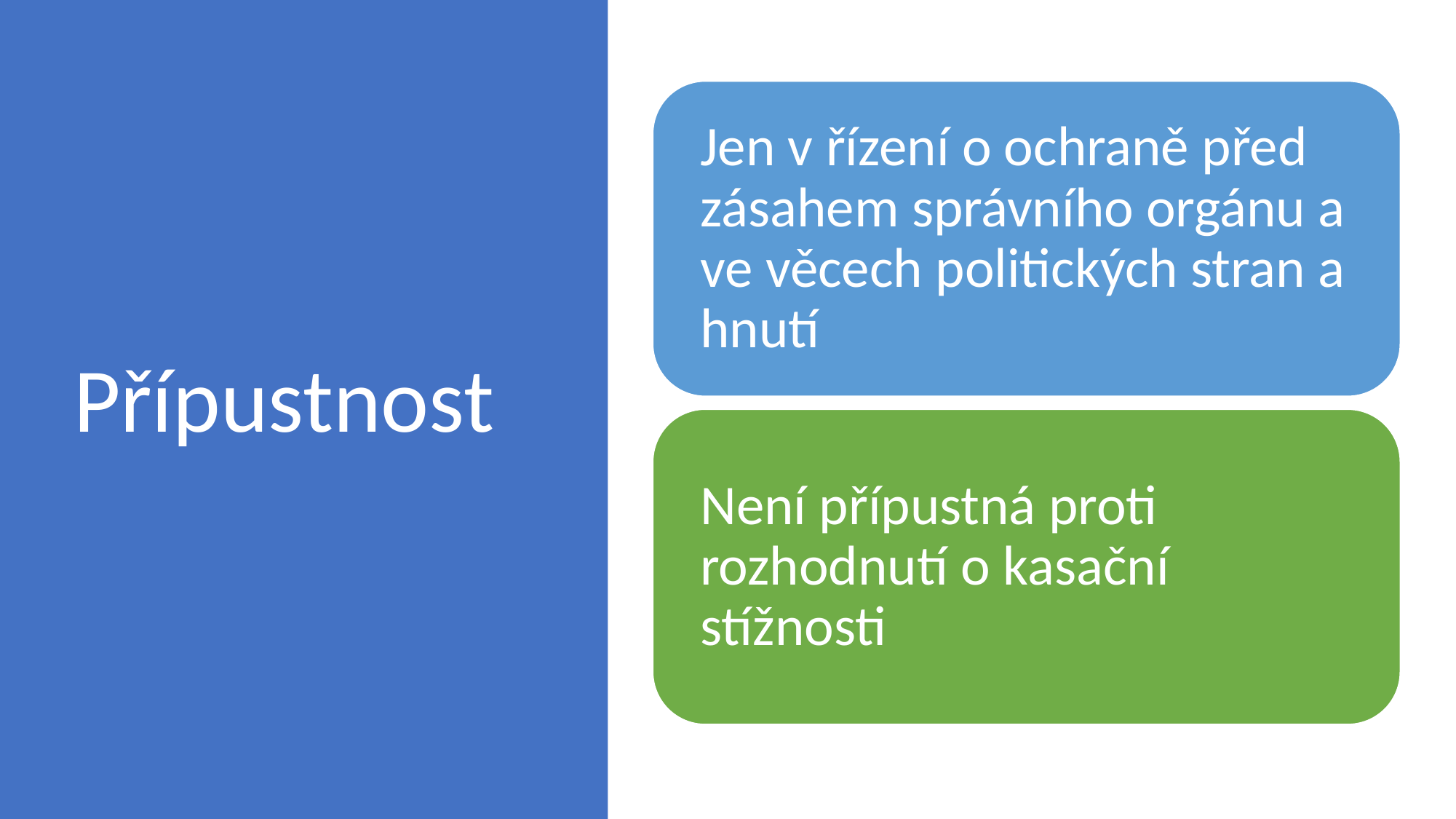

# Přípustnost
Jen v řízení o ochraně před zásahem správního orgánu a ve věcech politických stran a hnutí
Není přípustná proti rozhodnutí o kasační stížnosti